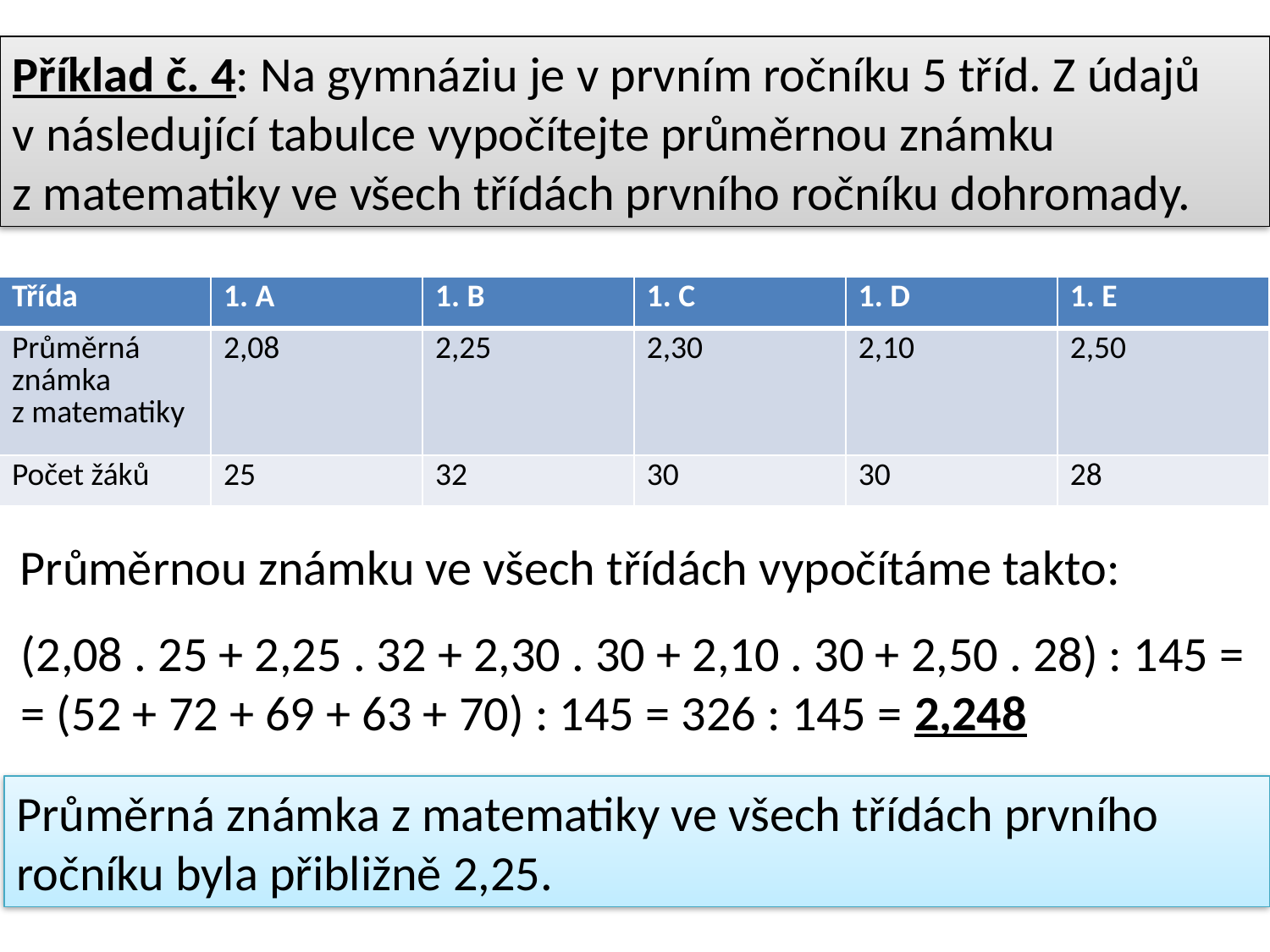

Příklad č. 4: Na gymnáziu je v prvním ročníku 5 tříd. Z údajů
v následující tabulce vypočítejte průměrnou známku
z matematiky ve všech třídách prvního ročníku dohromady.
| Třída | 1. A | 1. B | 1. C | 1. D | 1. E |
| --- | --- | --- | --- | --- | --- |
| Průměrná známka z matematiky | 2,08 | 2,25 | 2,30 | 2,10 | 2,50 |
| Počet žáků | 25 | 32 | 30 | 30 | 28 |
Průměrnou známku ve všech třídách vypočítáme takto:
(2,08 . 25 + 2,25 . 32 + 2,30 . 30 + 2,10 . 30 + 2,50 . 28) : 145 =
= (52 + 72 + 69 + 63 + 70) : 145 = 326 : 145 = 2,248
Průměrná známka z matematiky ve všech třídách prvního
ročníku byla přibližně 2,25.